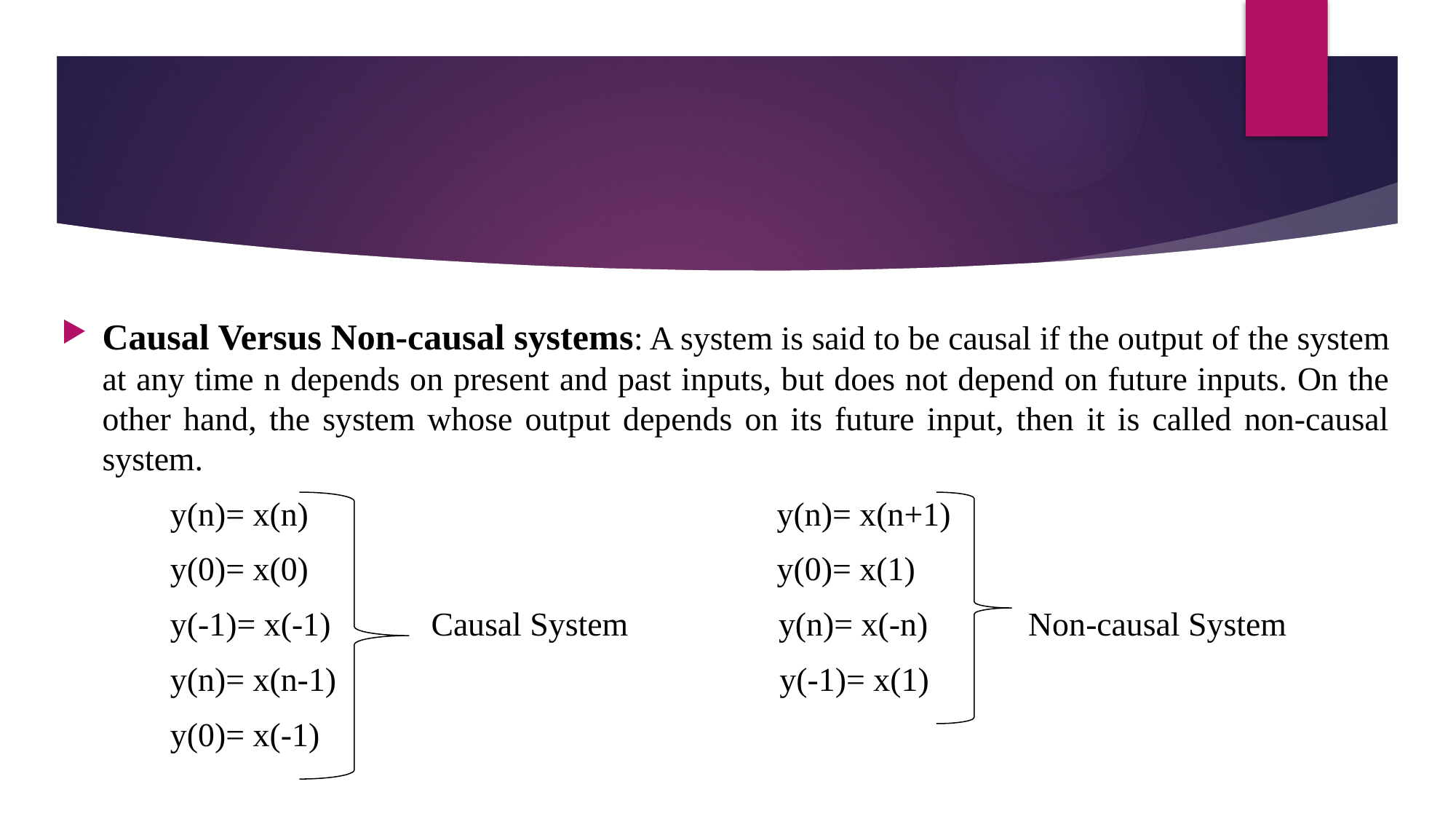

Causal Versus Non-causal systems: A system is said to be causal if the output of the system at any time n depends on present and past inputs, but does not depend on future inputs. On the other hand, the system whose output depends on its future input, then it is called non-causal system.
             y(n)= x(n)                                                        y(n)= x(n+1)
             y(0)= x(0)                                                        y(0)= x(1)
             y(-1)= x(-1)            Causal System                  y(n)= x(-n)            Non-causal System
             y(n)= x(n-1)                                                     y(-1)= x(1)
             y(0)= x(-1)